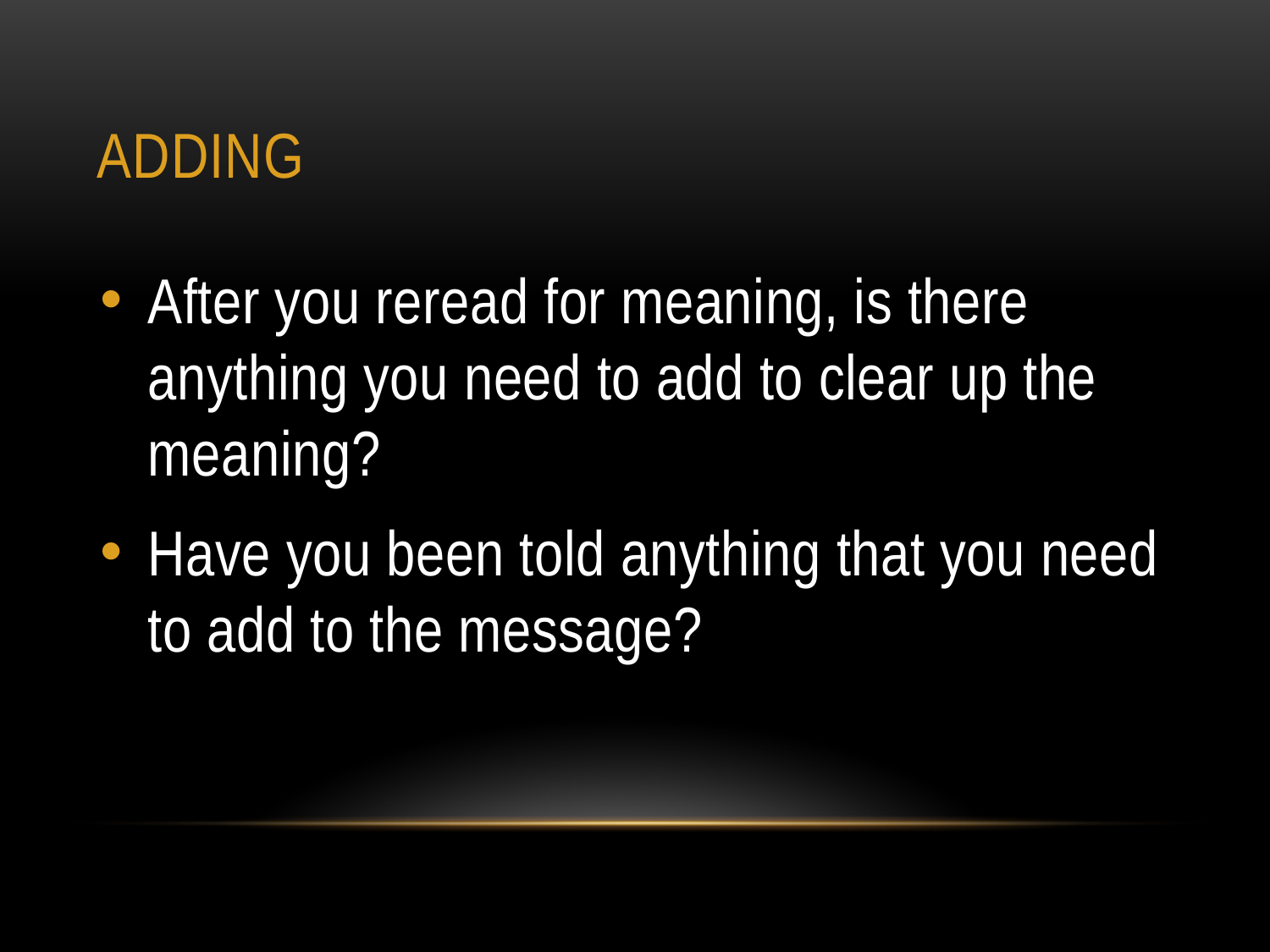

# Adding
After you reread for meaning, is there anything you need to add to clear up the meaning?
Have you been told anything that you need to add to the message?